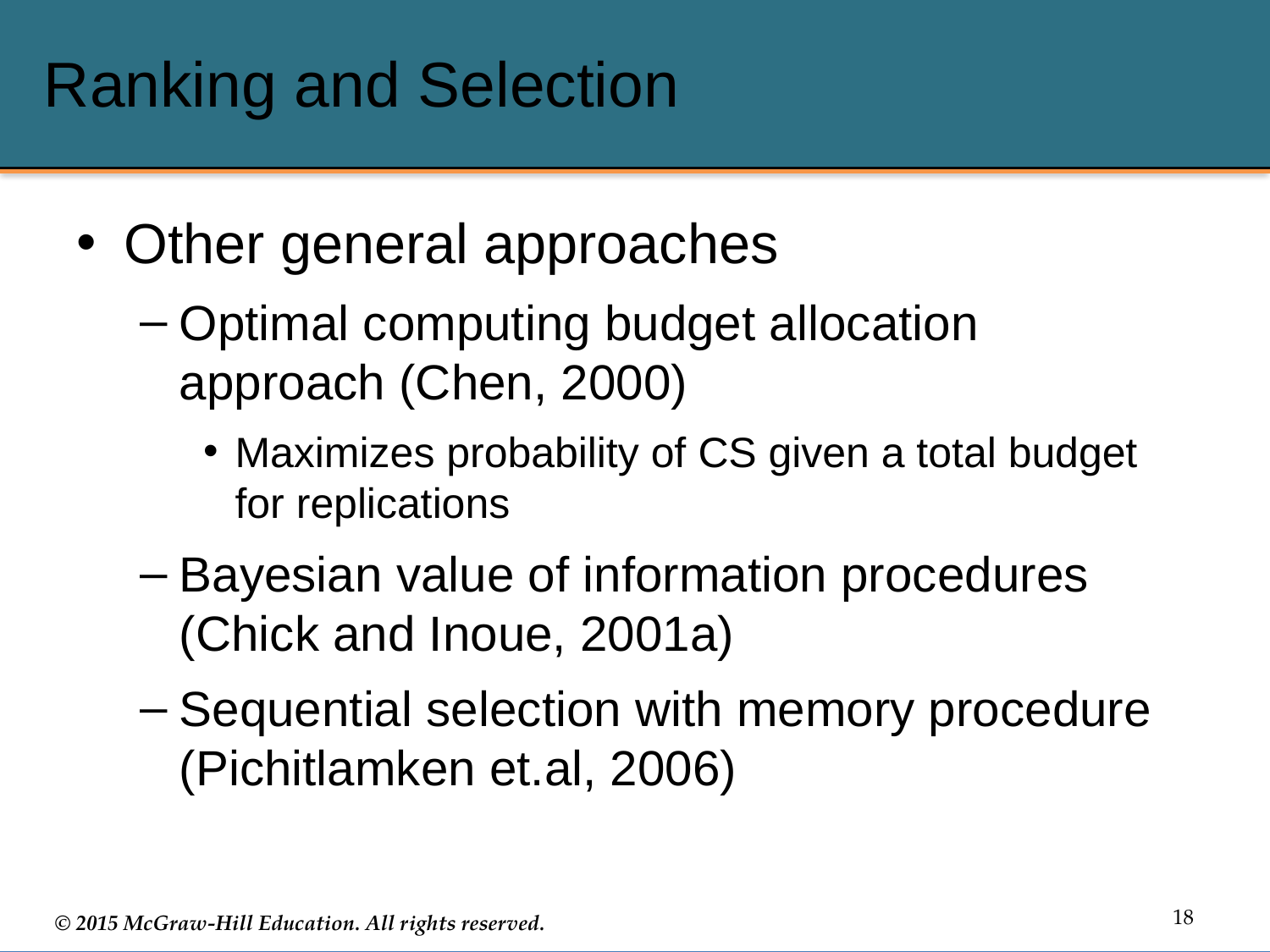

# Ranking and Selection
Other general approaches
Optimal computing budget allocation approach (Chen, 2000)
Maximizes probability of CS given a total budget for replications
Bayesian value of information procedures (Chick and Inoue, 2001a)
Sequential selection with memory procedure (Pichitlamken et.al, 2006)
18